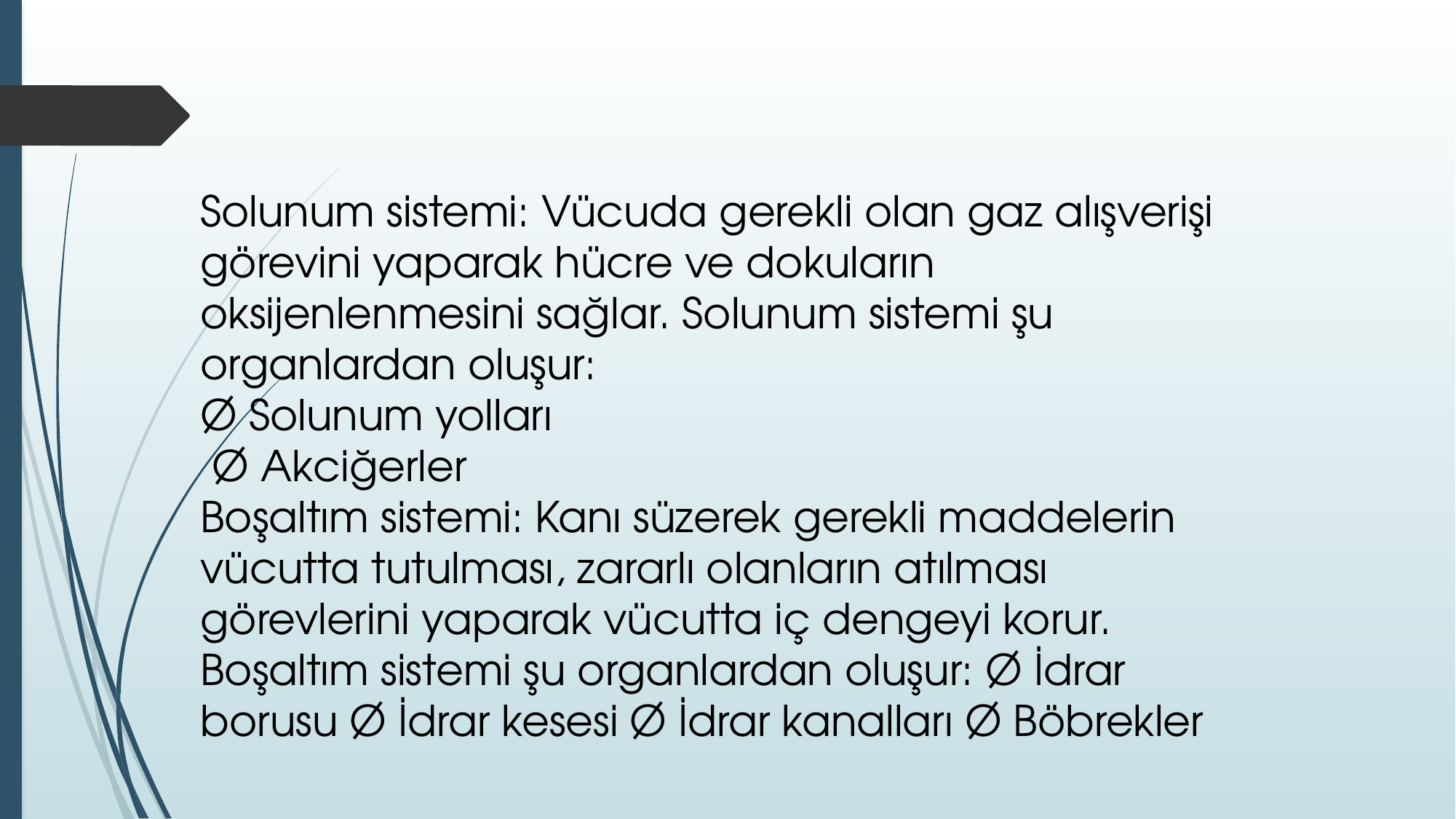

Solunum sistemi: Vücuda gerekli olan gaz alışverişi görevini yaparak hücre ve dokuların oksijenlenmesini sağlar. Solunum sistemi şu organlardan oluşur:
Ø Solunum yolları
 Ø Akciğerler
Boşaltım sistemi: Kanı süzerek gerekli maddelerin vücutta tutulması, zararlı olanların atılması görevlerini yaparak vücutta iç dengeyi korur. Boşaltım sistemi şu organlardan oluşur: Ø İdrar borusu Ø İdrar kesesi Ø İdrar kanalları Ø Böbrekler